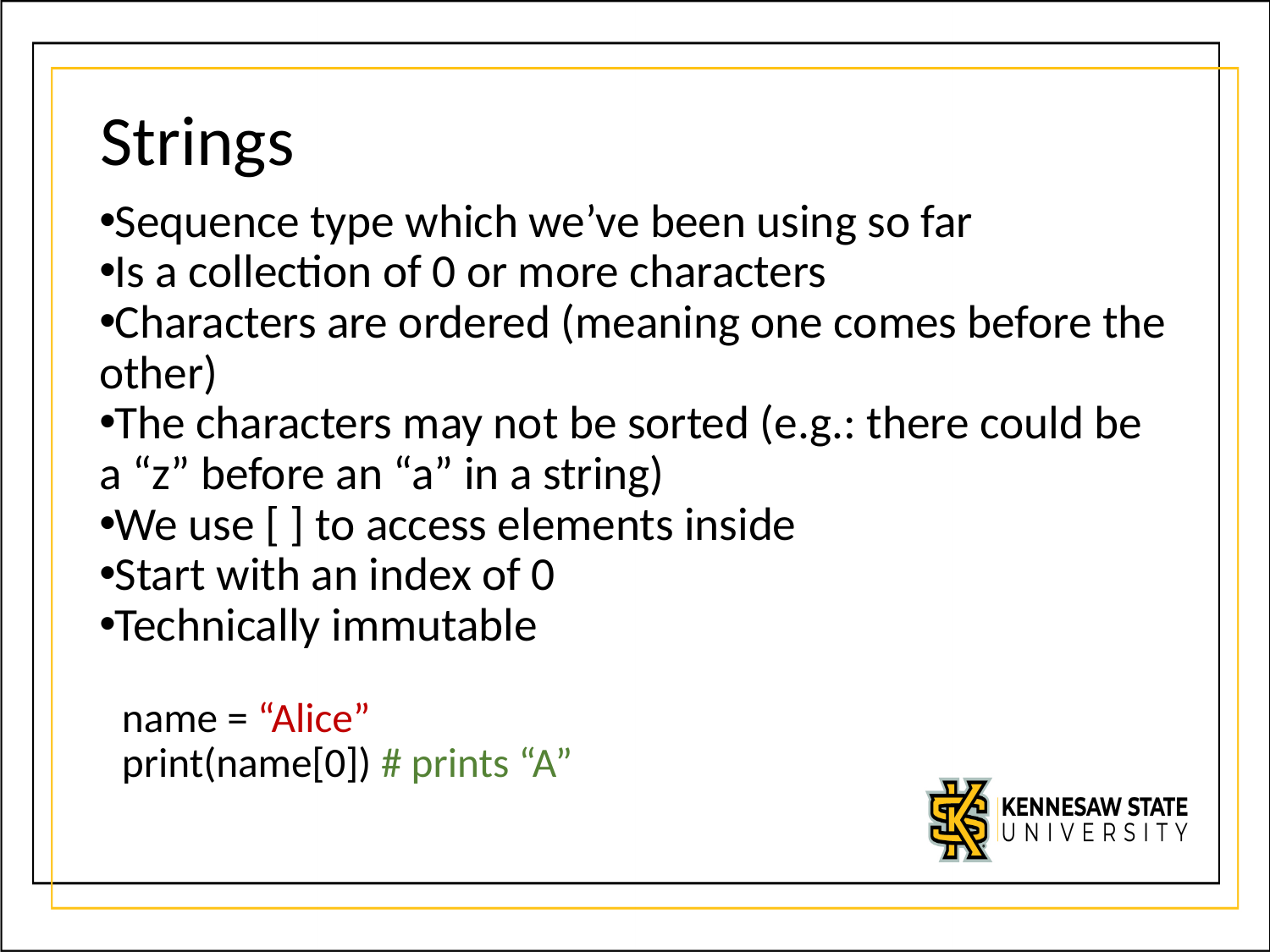

# Strings
Sequence type which we’ve been using so far
Is a collection of 0 or more characters
Characters are ordered (meaning one comes before the other)
The characters may not be sorted (e.g.: there could be a “z” before an “a” in a string)
We use [ ] to access elements inside
Start with an index of 0
Technically immutable

name = “Alice”
print(name[0]) # prints “A”